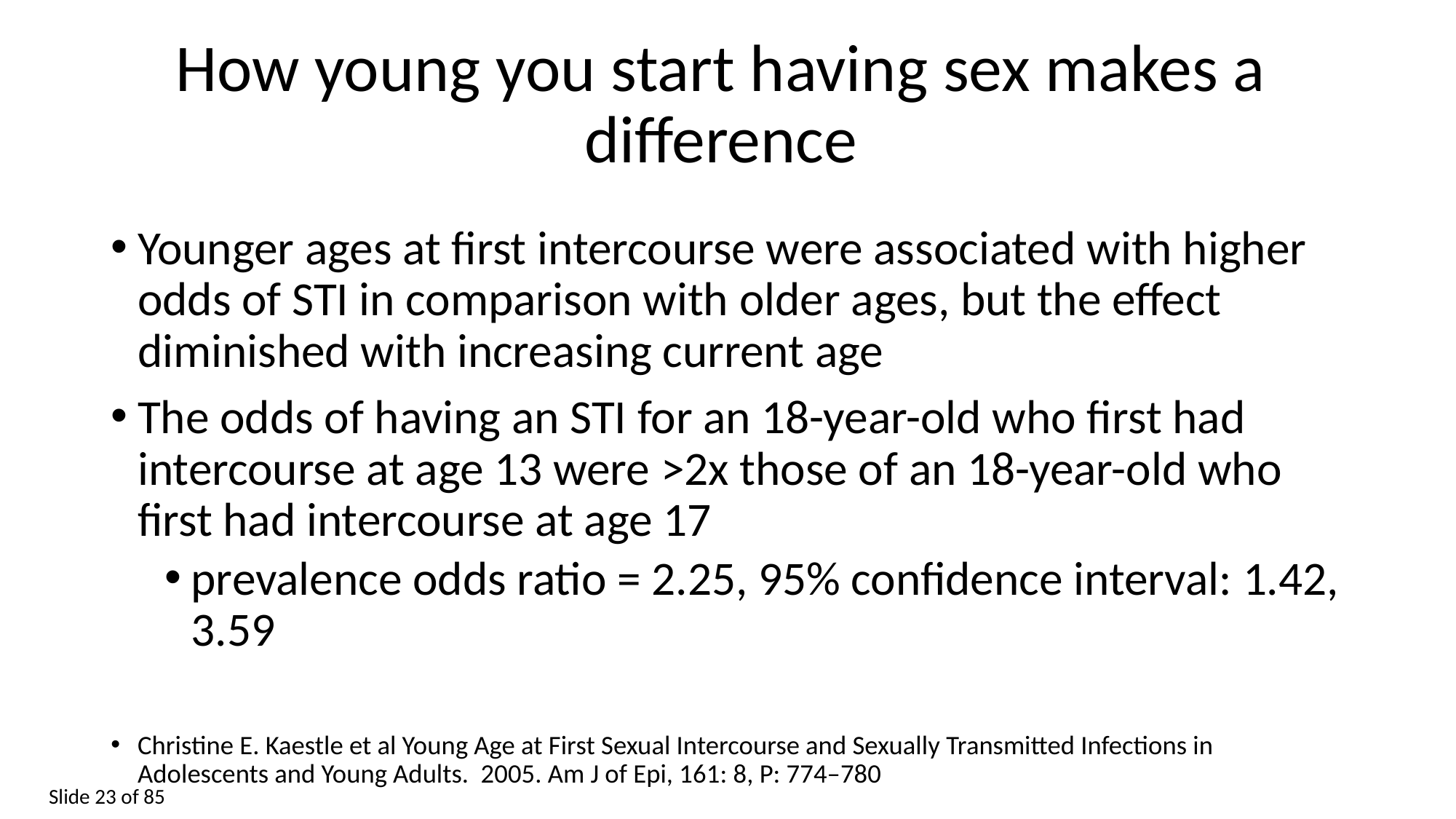

# How young you start having sex makes a difference
Younger ages at first intercourse were associated with higher odds of STI in comparison with older ages, but the effect diminished with increasing current age
The odds of having an STI for an 18-year-old who first had intercourse at age 13 were >2x those of an 18-year-old who first had intercourse at age 17
prevalence odds ratio = 2.25, 95% confidence interval: 1.42, 3.59

Christine E. Kaestle et al Young Age at First Sexual Intercourse and Sexually Transmitted Infections in Adolescents and Young Adults.  2005. Am J of Epi, 161: 8, P: 774–780